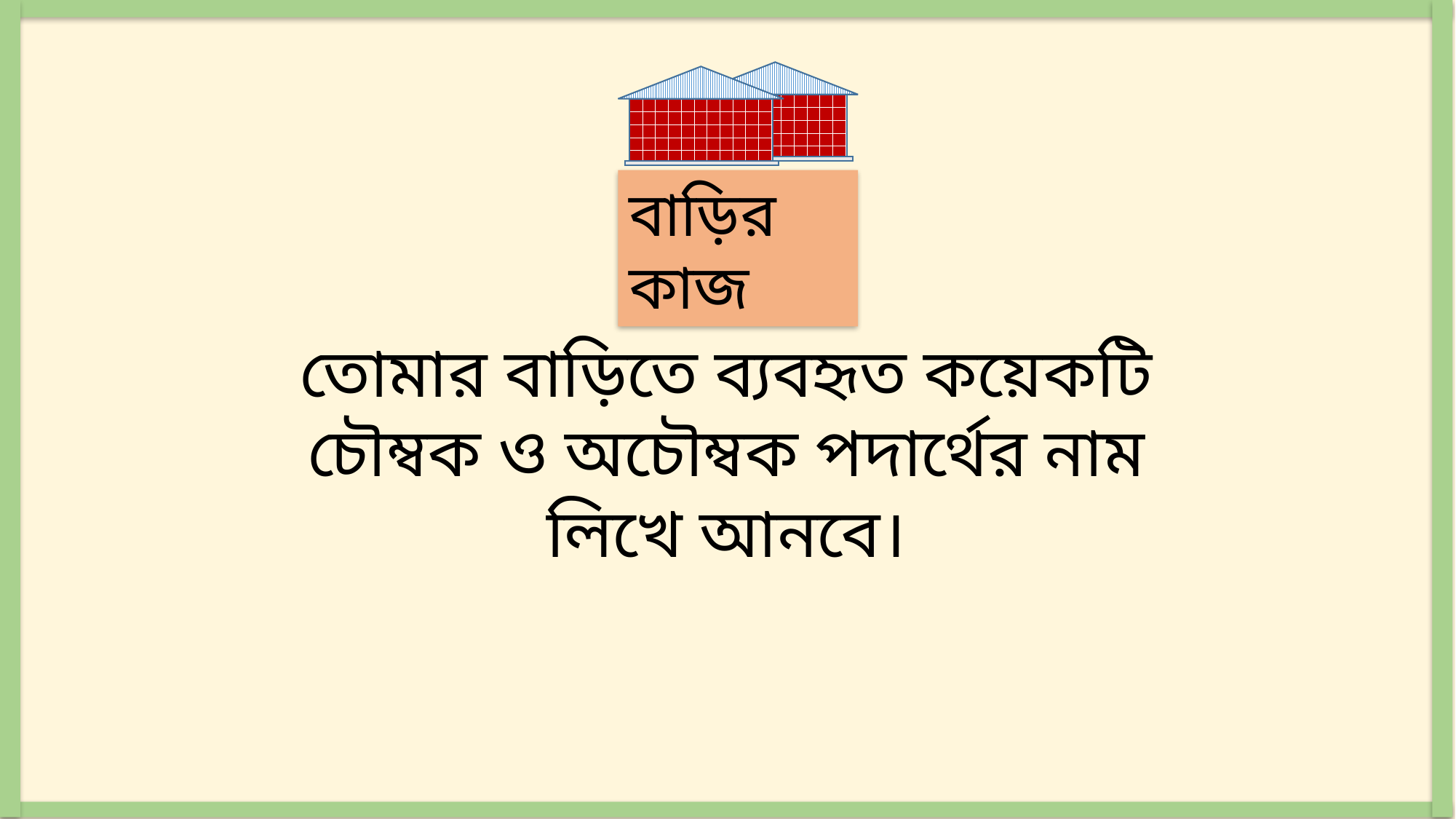

বাড়ির কাজ
তোমার বাড়িতে ব্যবহৃত কয়েকটি চৌম্বক ও অচৌম্বক পদার্থের নাম লিখে আনবে।